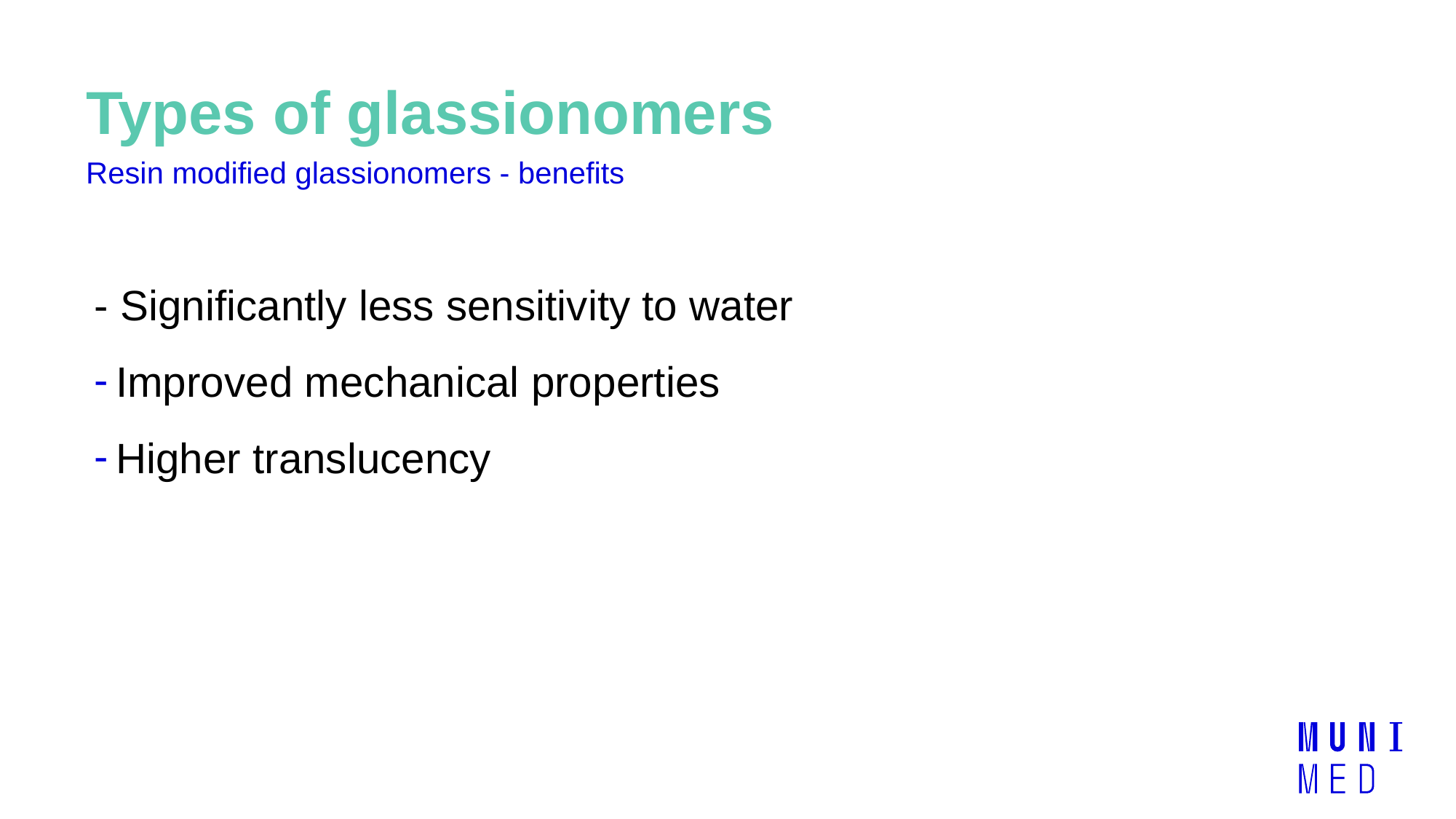

# Types of glassionomers
Resin modified glassionomers - benefits

- Significantly less sensitivity to water
Improved mechanical properties
Higher translucency